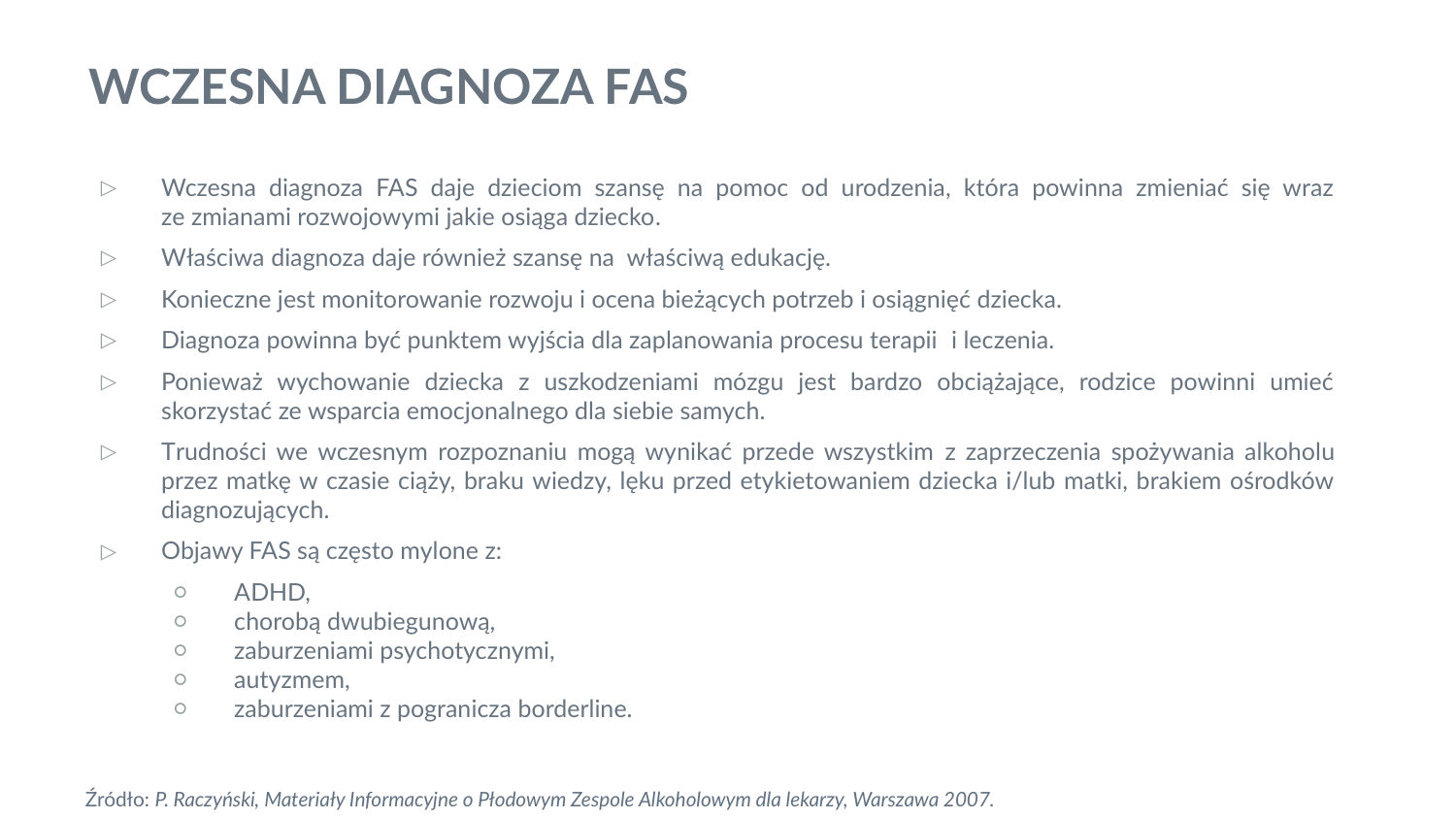

Wczesna diagnoza FAS
Wczesna diagnoza FAS daje dzieciom szansę na pomoc od urodzenia, która powinna zmieniać się wraz ze zmianami rozwojowymi jakie osiąga dziecko.
Właściwa diagnoza daje również szansę na  właściwą edukację.
Konieczne jest monitorowanie rozwoju i ocena bieżących potrzeb i osiągnięć dziecka.
Diagnoza powinna być punktem wyjścia dla zaplanowania procesu terapii  i leczenia.
Ponieważ wychowanie dziecka z uszkodzeniami mózgu jest bardzo obciążające, rodzice powinni umieć skorzystać ze wsparcia emocjonalnego dla siebie samych.
Trudności we wczesnym rozpoznaniu mogą wynikać przede wszystkim z zaprzeczenia spożywania alkoholu przez matkę w czasie ciąży, braku wiedzy, lęku przed etykietowaniem dziecka i/lub matki, brakiem ośrodków diagnozujących.
Objawy FAS są często mylone z:
ADHD,
chorobą dwubiegunową,
zaburzeniami psychotycznymi,
autyzmem,
zaburzeniami z pogranicza borderline.
Źródło: P. Raczyński, Materiały Informacyjne o Płodowym Zespole Alkoholowym dla lekarzy, Warszawa 2007.